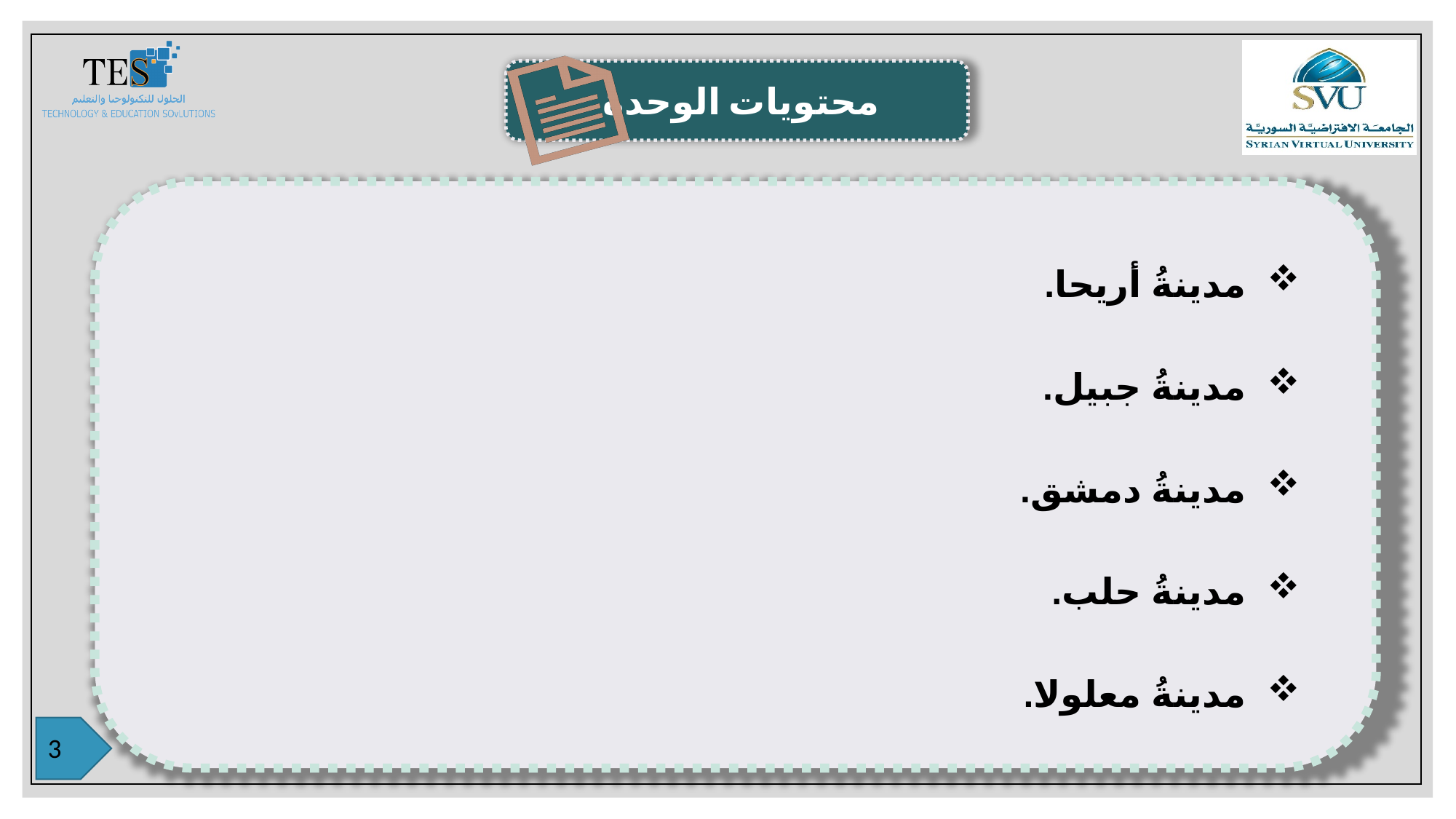

مدينةُ أريحا.
مدينةُ جبيل.
مدينةُ دمشق.
مدينةُ حلب.
مدينةُ معلولا.